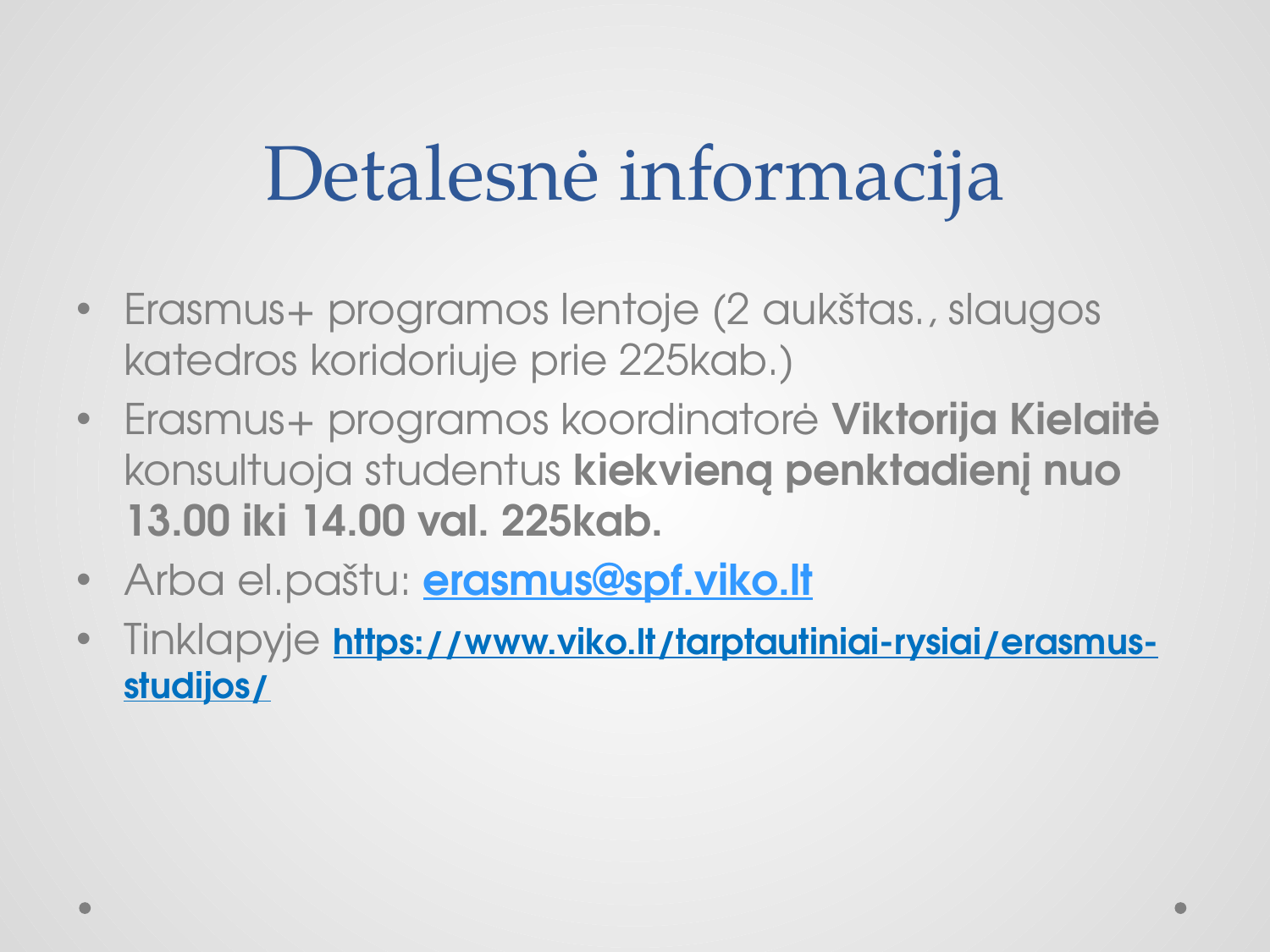

# Detalesnė informacija
Erasmus+ programos lentoje (2 aukštas., slaugos katedros koridoriuje prie 225kab.)
Erasmus+ programos koordinatorė Viktorija Kielaitė konsultuoja studentus kiekvieną penktadienį nuo 13.00 iki 14.00 val. 225kab.
Arba el.paštu: erasmus@spf.viko.lt
Tinklapyje https://www.viko.lt/tarptautiniai-rysiai/erasmus-studijos/